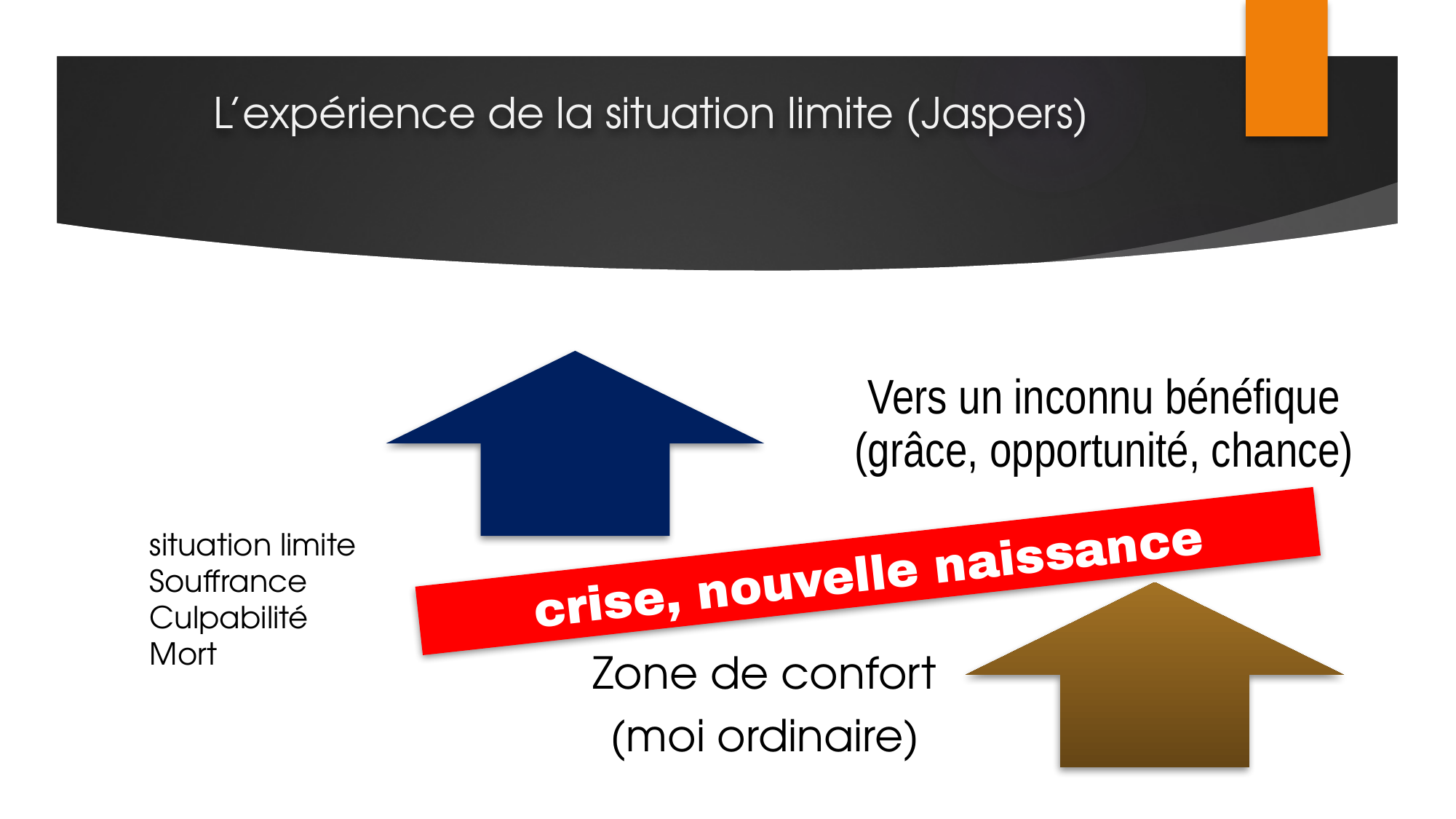

# L’expérience de la situation limite (Jaspers)
Vers un inconnu bénéfique (grâce, opportunité, chance)
Zone de confort
(moi ordinaire)
situation limite
Souffrance
Culpabilité
Mort
crise, nouvelle naissance